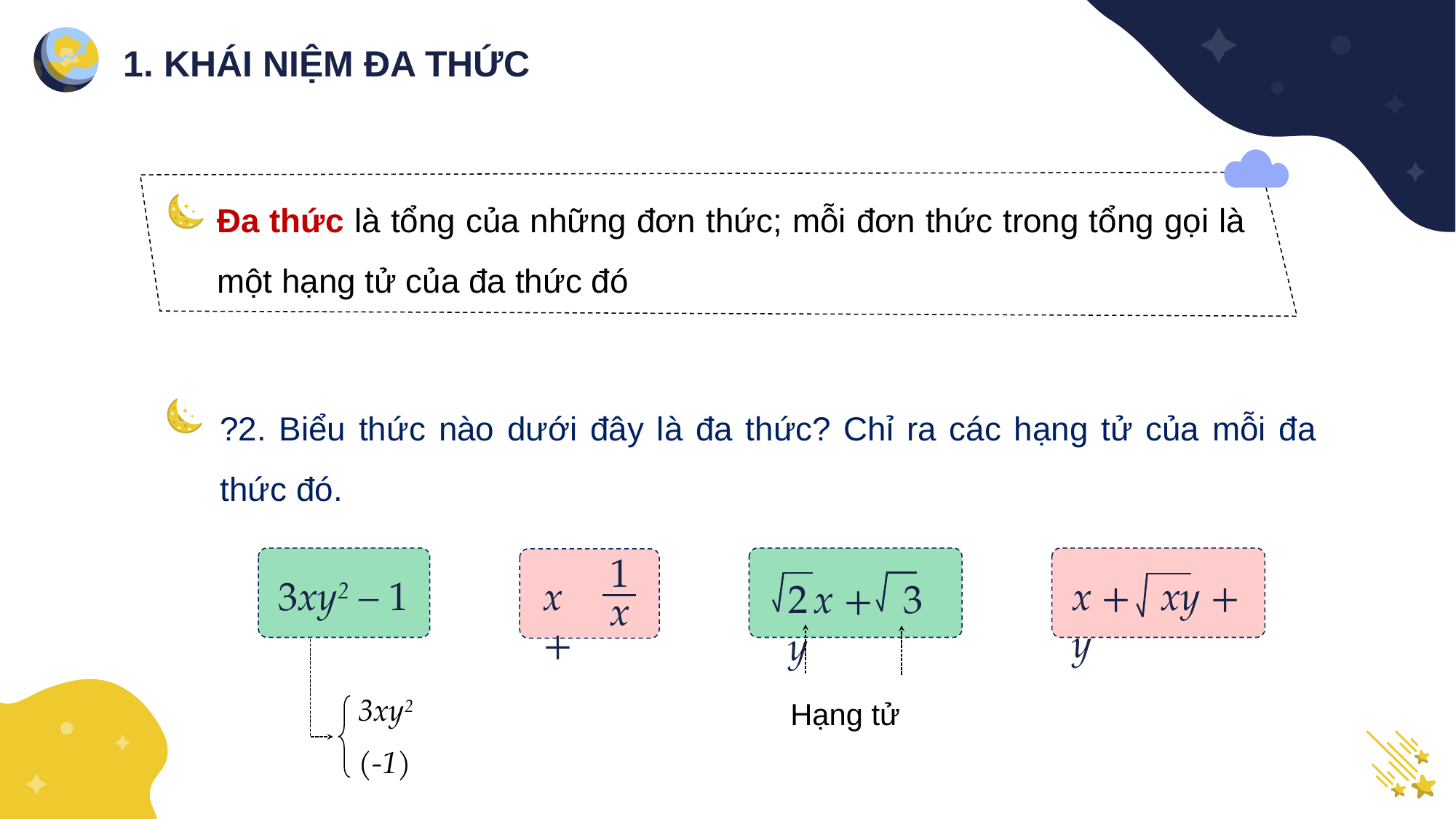

1. KHÁI NIỆM ĐA THỨC

Đa thức là tổng của những đơn thức; mỗi đơn thức trong tổng gọi là một hạng tử của đa thức đó

?2. Biểu thức nào dưới đây là đa thức? Chỉ ra các hạng tử của mỗi đa thức đó.

1

x +
x

3xy2 – 1

2 x +   3 y

x +   xy + y
Hạng tử
3xy2

(-1)